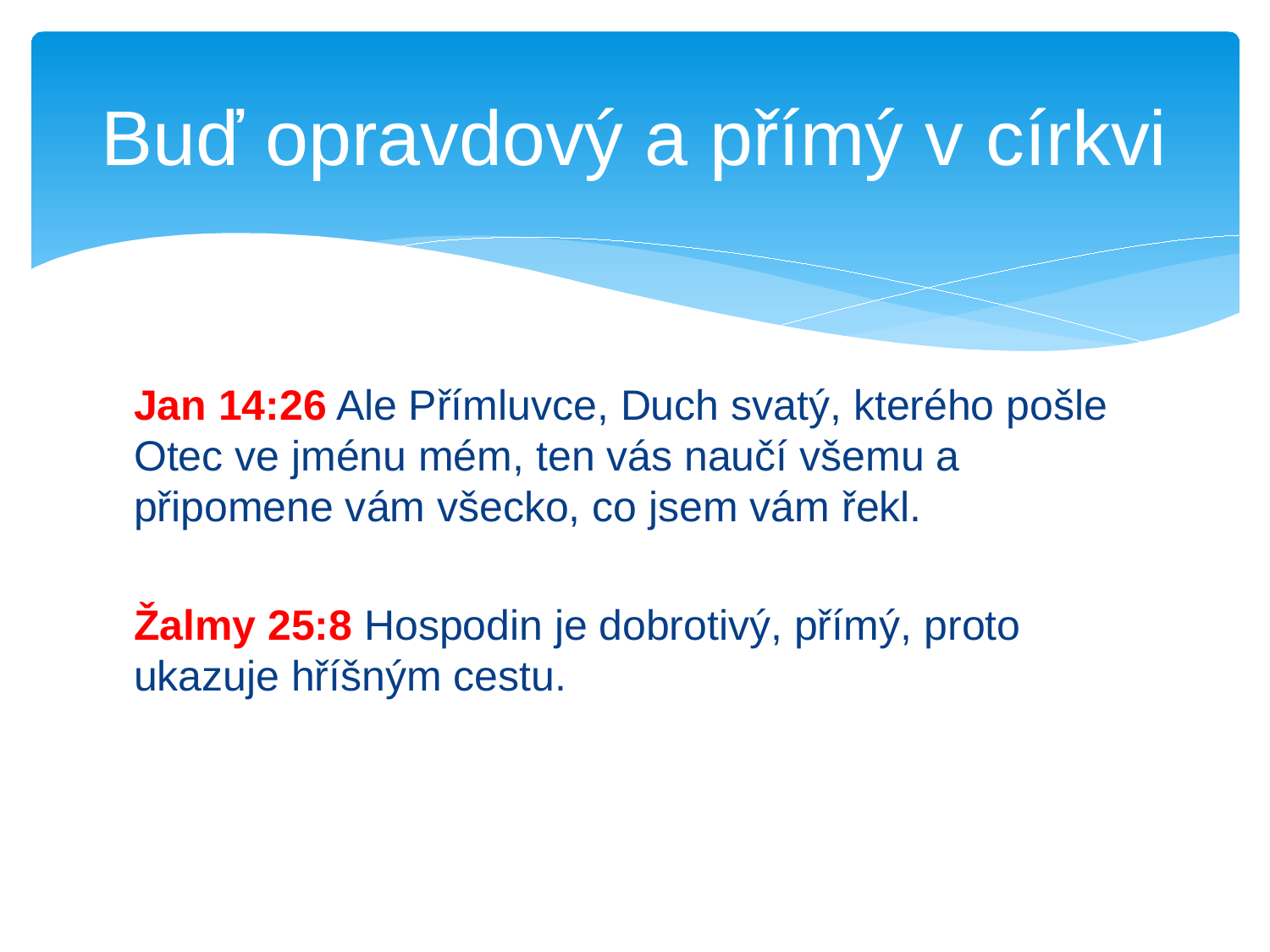

# Buď opravdový a přímý v církvi
Jan 14:26 Ale Přímluvce, Duch svatý, kterého pošle Otec ve jménu mém, ten vás naučí všemu a připomene vám všecko, co jsem vám řekl.

Žalmy 25:8 Hospodin je dobrotivý, přímý, proto ukazuje hříšným cestu.